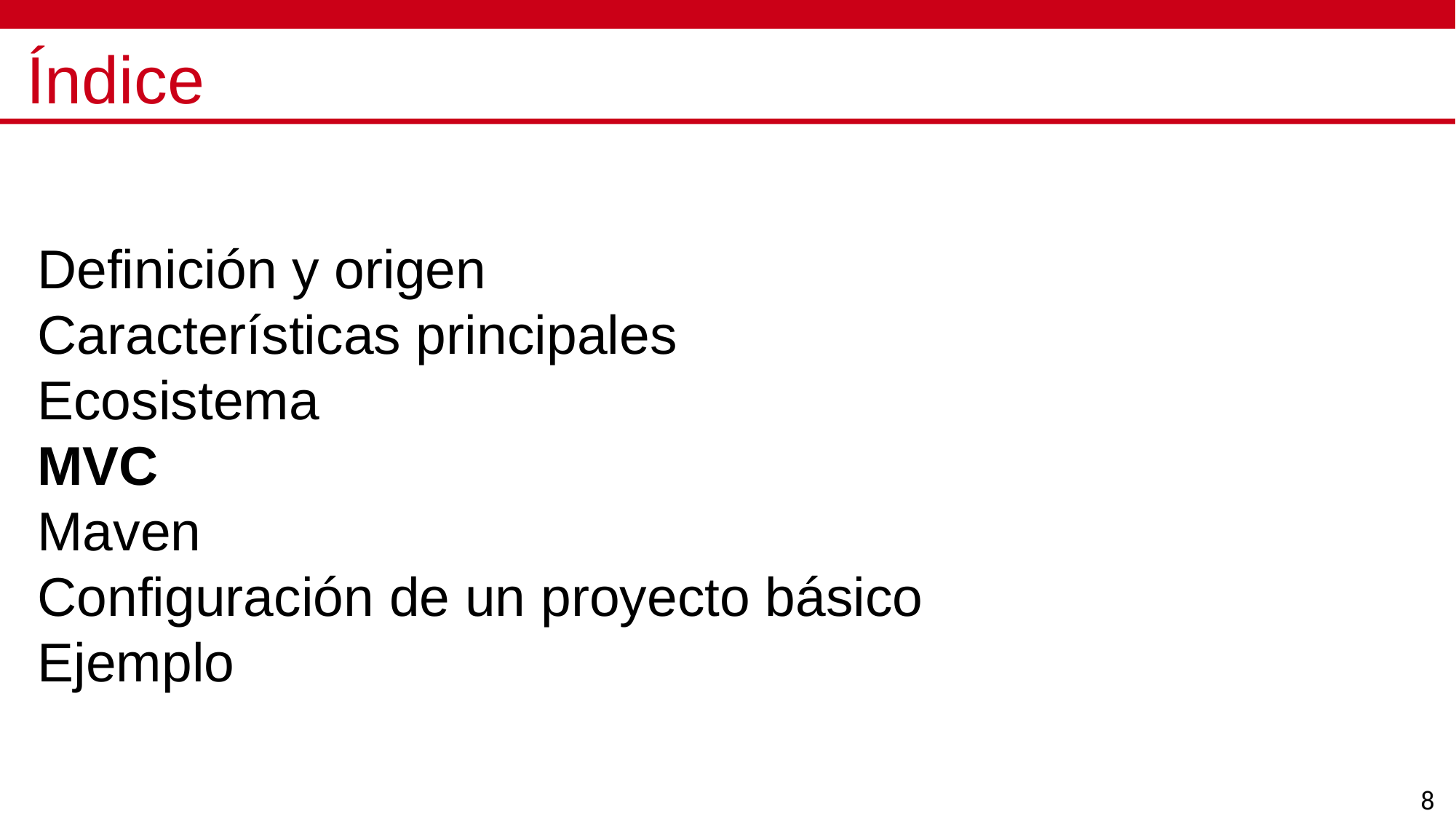

# Índice
Definición y origen
Características principales
Ecosistema
MVC
Maven
Configuración de un proyecto básico
Ejemplo
8